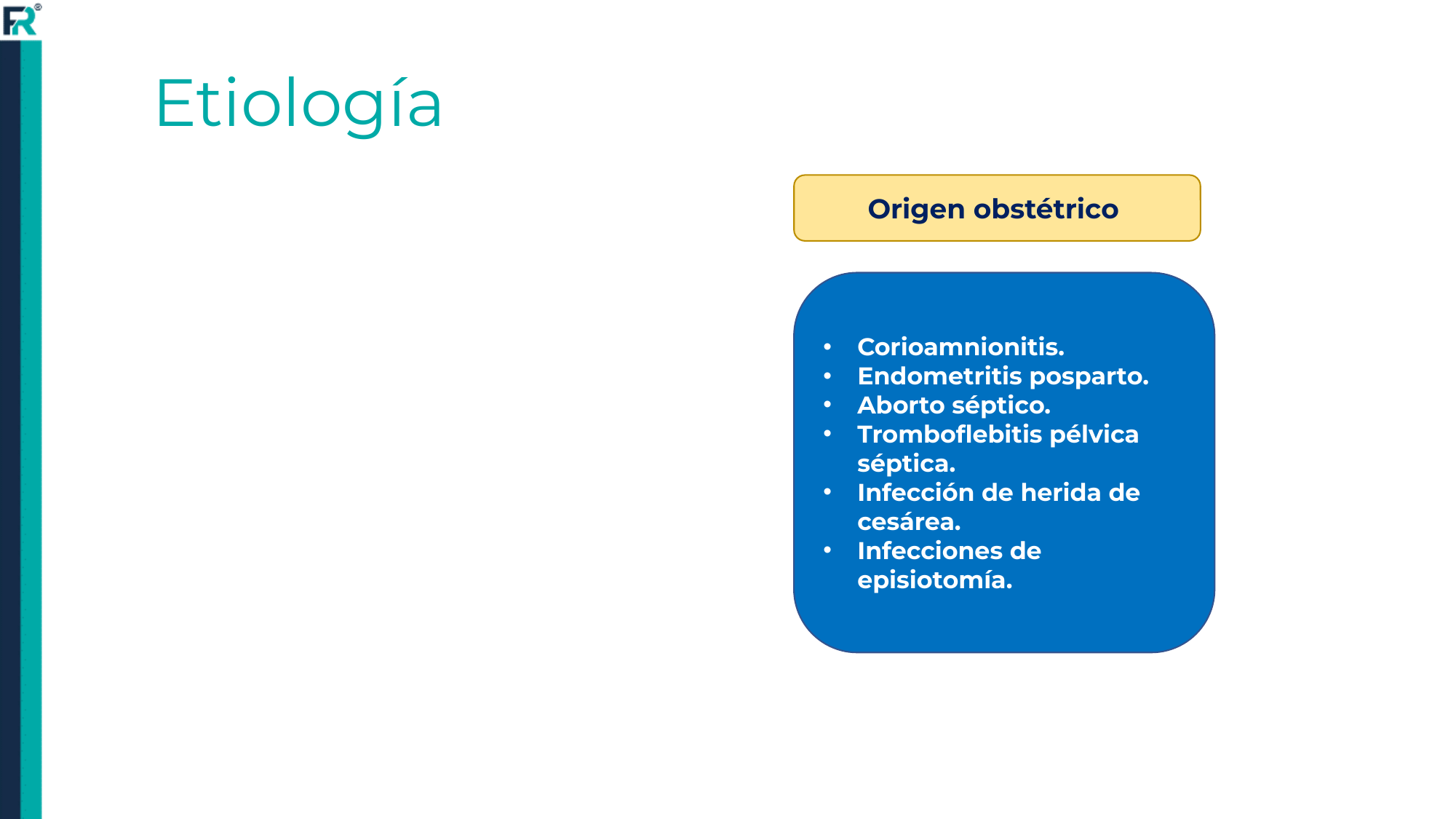

Etiología
Origen obstétrico
Corioamnionitis.
Endometritis posparto.
Aborto séptico.
Tromboflebitis pélvica séptica.
Infección de herida de cesárea.
Infecciones de episiotomía.